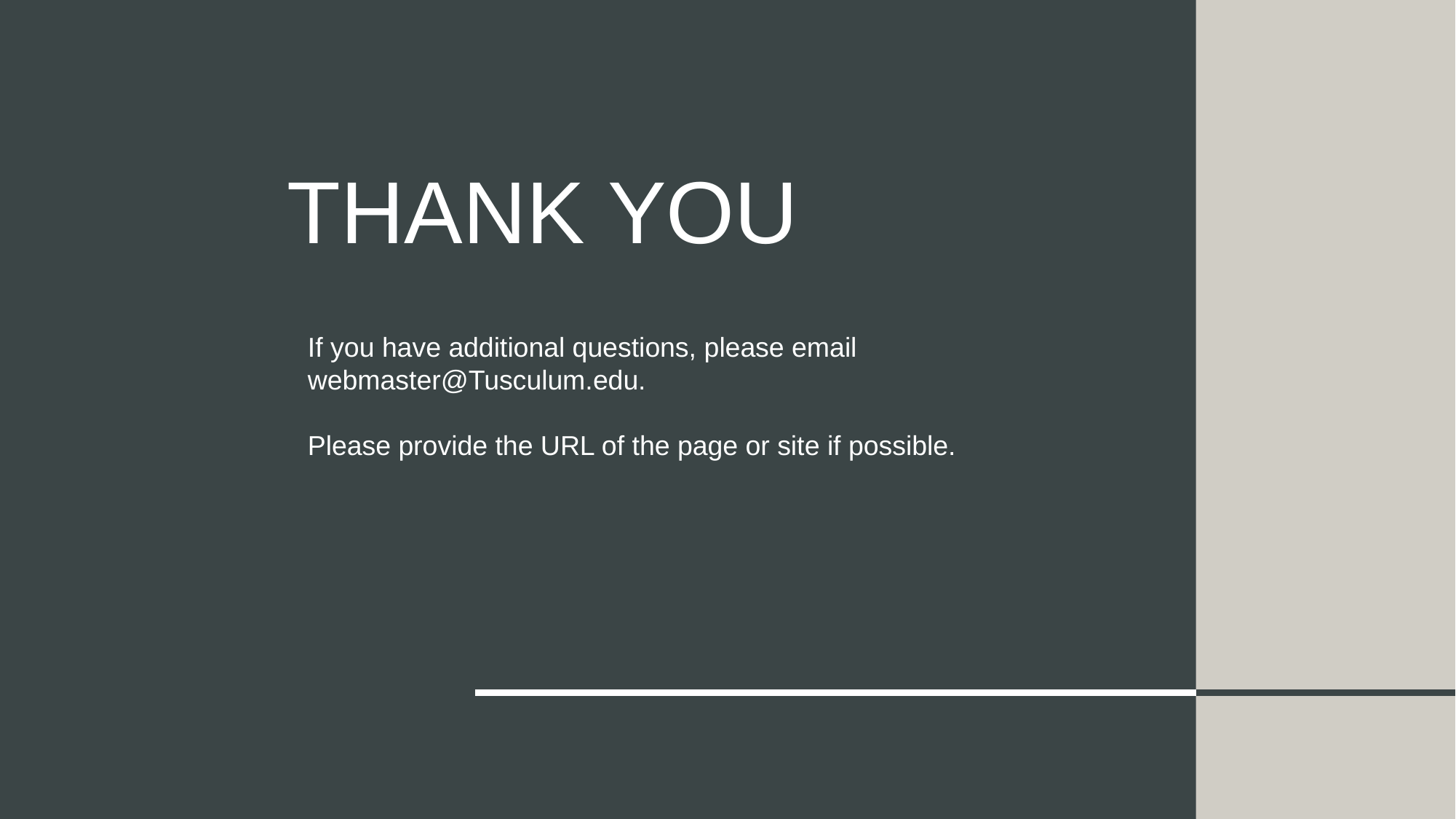

# Thank You
If you have additional questions, please email webmaster@Tusculum.edu.

Please provide the URL of the page or site if possible.